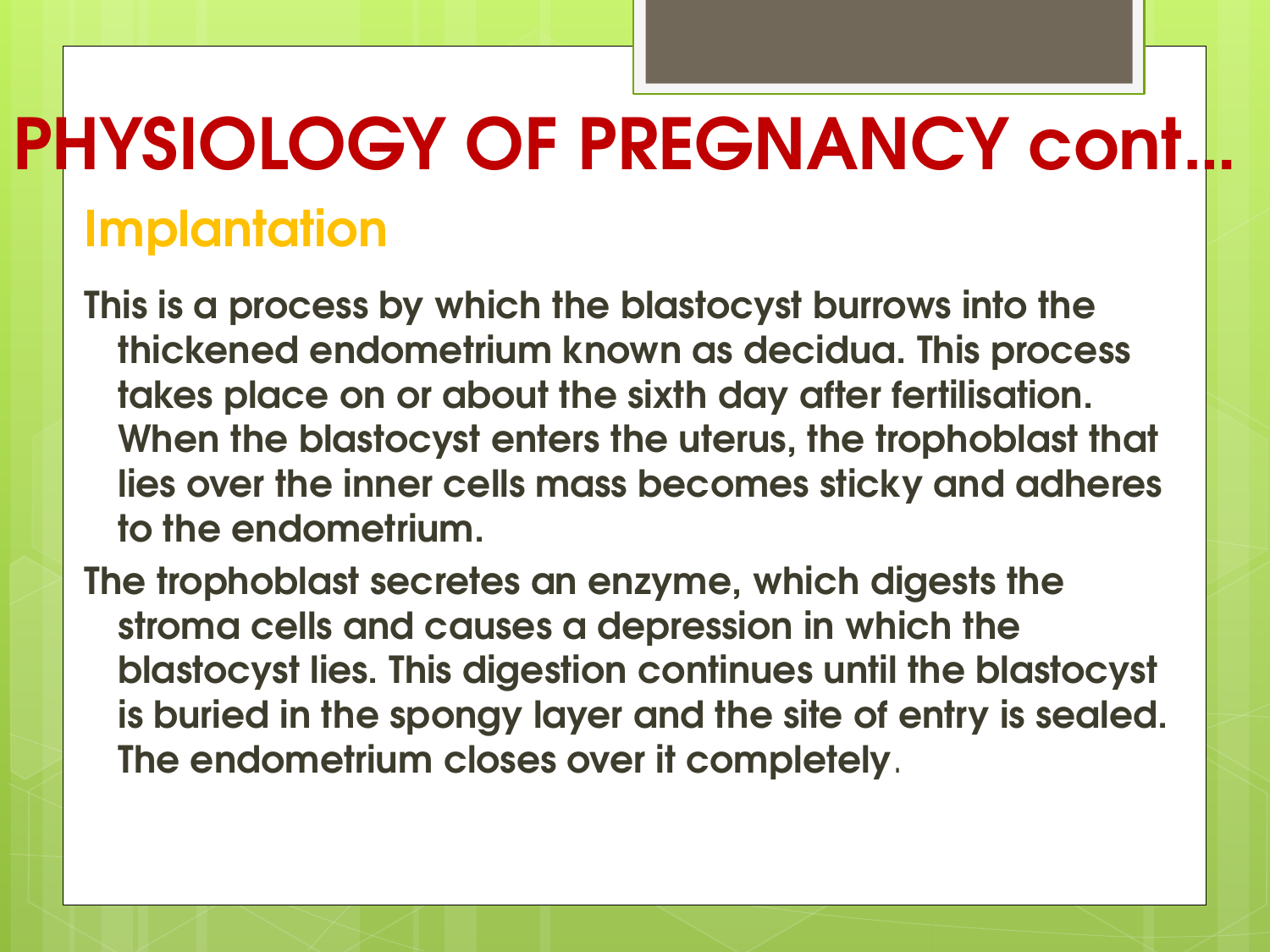

# PHYSIOLOGY OF PREGNANCY cont…
Implantation

This is a process by which the blastocyst burrows into the thickened endometrium known as decidua. This process takes place on or about the sixth day after fertilisation. When the blastocyst enters the uterus, the trophoblast that lies over the inner cells mass becomes sticky and adheres to the endometrium.
The trophoblast secretes an enzyme, which digests the stroma cells and causes a depression in which the blastocyst lies. This digestion continues until the blastocyst is buried in the spongy layer and the site of entry is sealed. The endometrium closes over it completely.